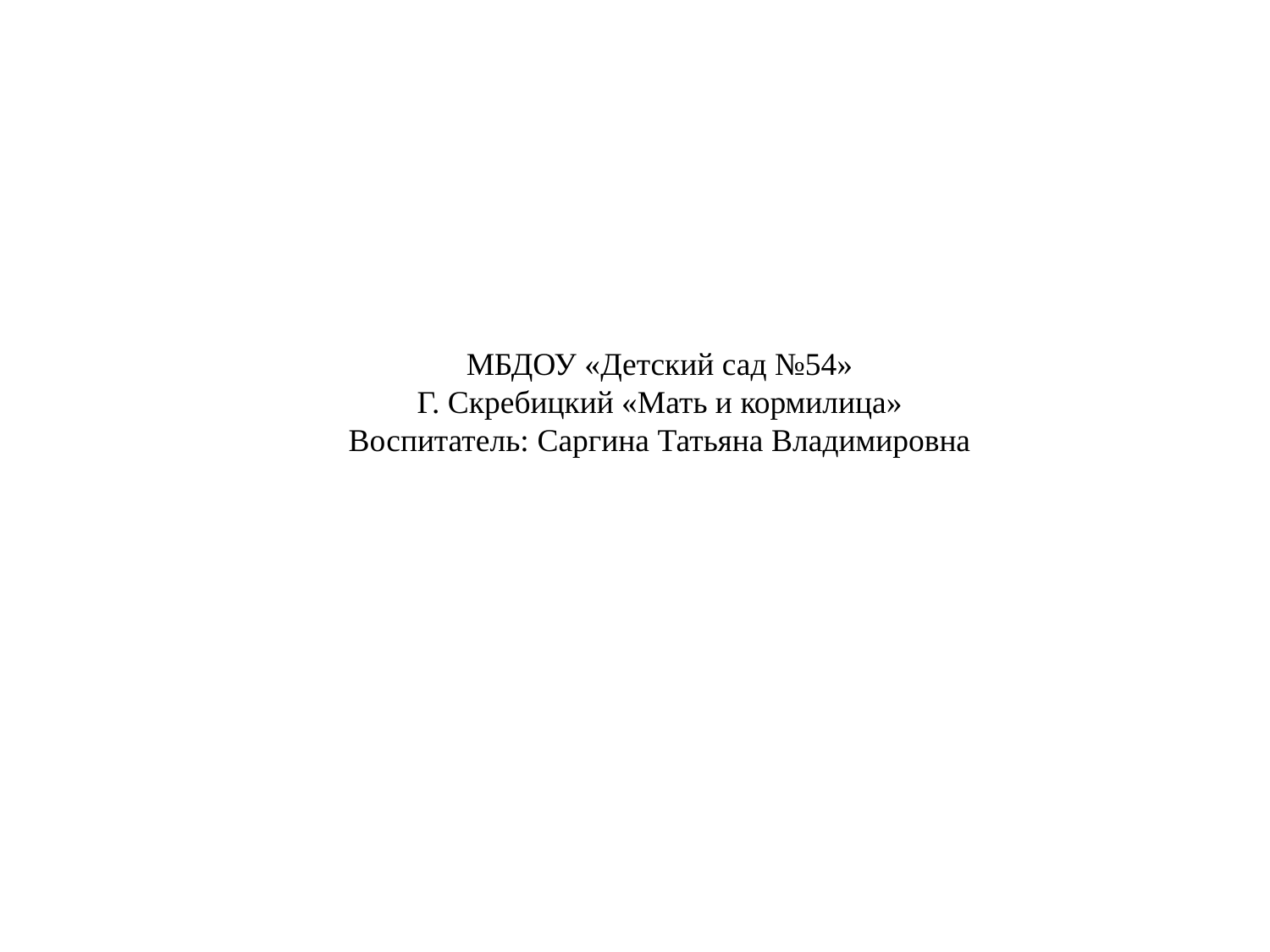

МБДОУ «Детский сад №54»
Г. Скребицкий «Мать и кормилица»
Воспитатель: Саргина Татьяна Владимировна